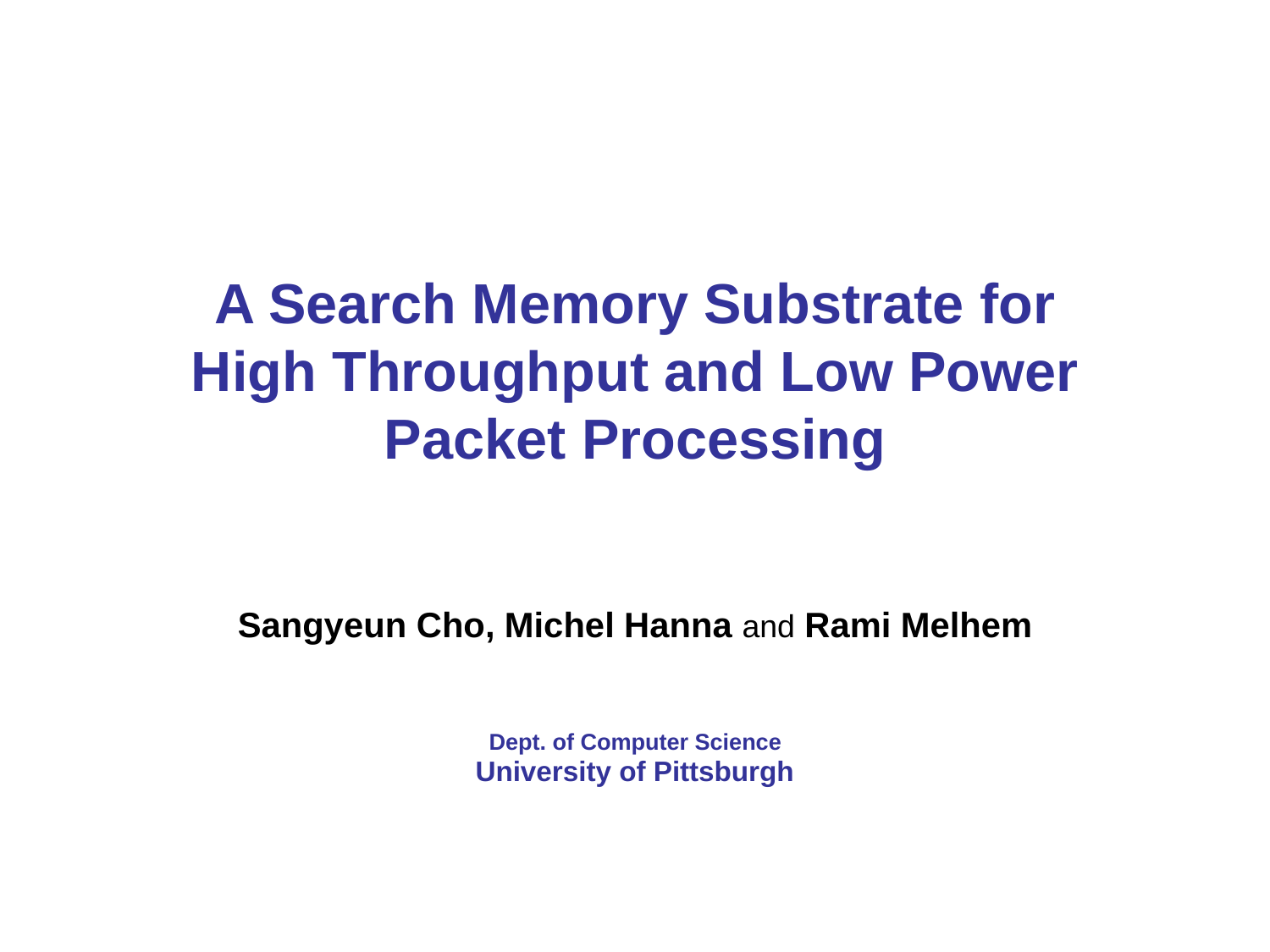

# A Search Memory Substrate for High Throughput and Low Power Packet Processing
Sangyeun Cho, Michel Hanna and Rami Melhem
Dept. of Computer Science
University of Pittsburgh